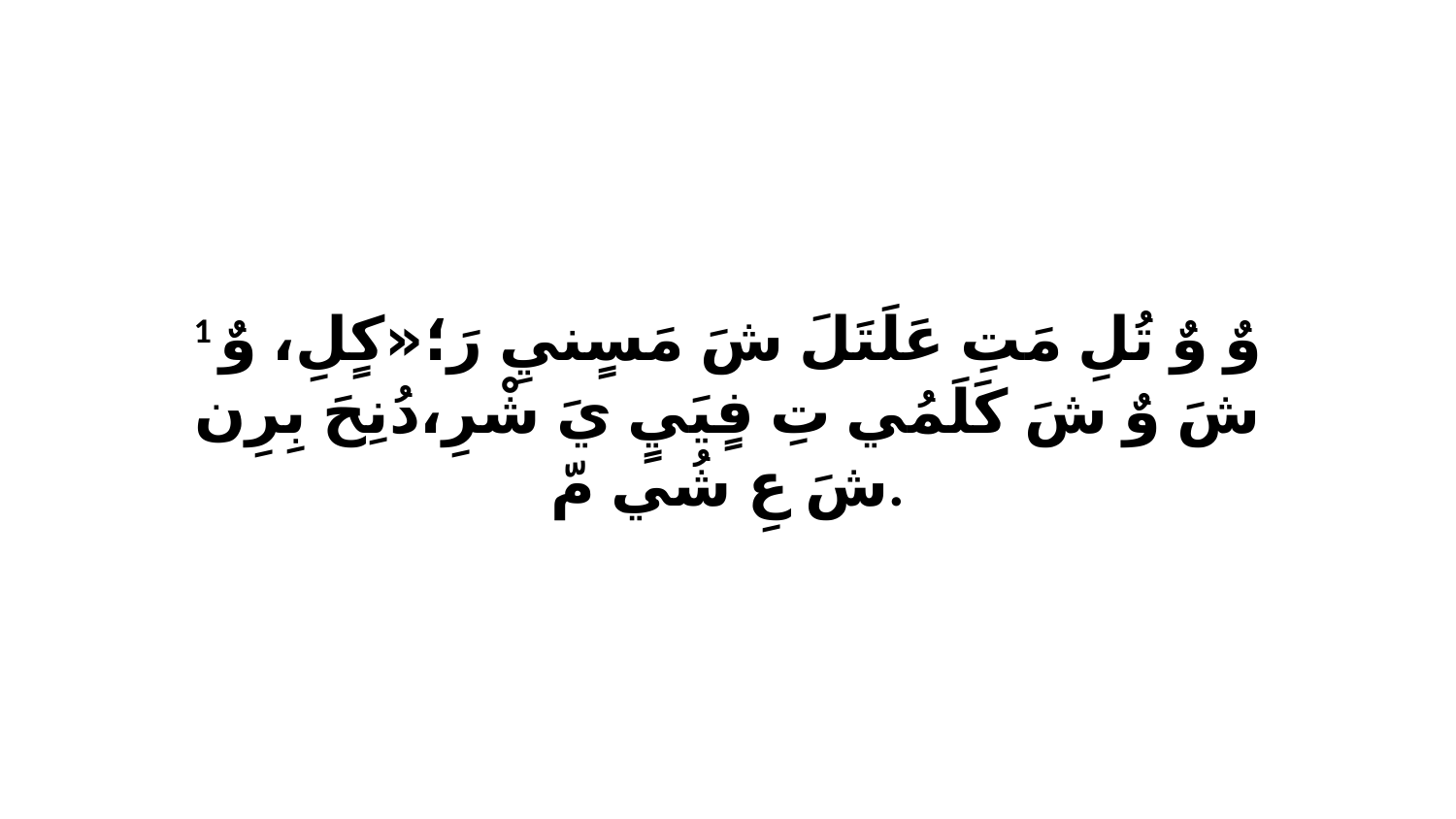

1 وٌ وٌ تُلِ مَتِ عَلَتَلَ شَ مَسٍنيِ رَ؛«كٍلِ، وٌ شَ وٌ شَ كَلَمُي تِ فٍيَيٍ يَ شْرِ،دُنِحَ بِرِن شَ عِ شُي مّ.